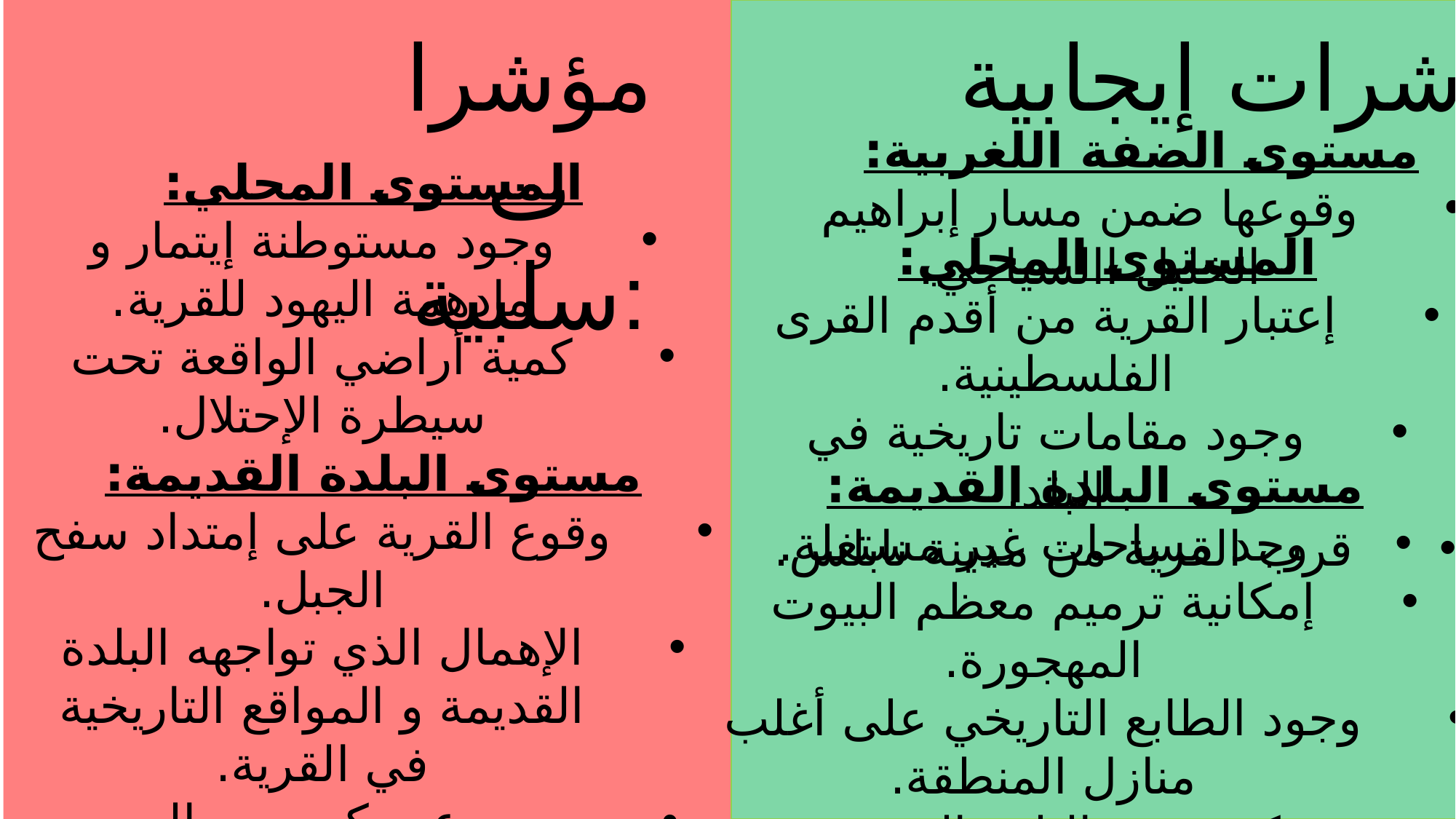

مؤشرات سلبية:
مؤشرات إيجابية:
مستوى الضفة اللغربية:
وقوعها ضمن مسار إبراهيم الخليل االسياحي.
المستوى المحلي:
وجود مستوطنة إيتمار و مادهمة اليهود للقرية.
كمية أراضي الواقعة تحت سيطرة الإحتلال.
مستوى البلدة القديمة:
وقوع القرية على إمتداد سفح الجبل.
الإهمال الذي تواجهه البلدة القديمة و المواقع التاريخية في القرية.
وجود عدد كبير من البيوت التاريخية المهدمة.
عدم وجود خدمات سياحية في البلد.
المستوى المحلي:
إعتبار القرية من أقدم القرى الفلسطينية.
وجود مقامات تاريخية في البلد.
قرب القرية من مدينة نابلس.
مستوى البلدة القديمة:
وجد مساحات غير مستغلة.
إمكانية ترميم معظم البيوت المهجورة.
وجود الطابع التاريخي على أغلب منازل المنطقة.
كبر حجم البلدة القديمة.
مرور مسار ابراهيم السياحي في كامل البلدة القديمة.